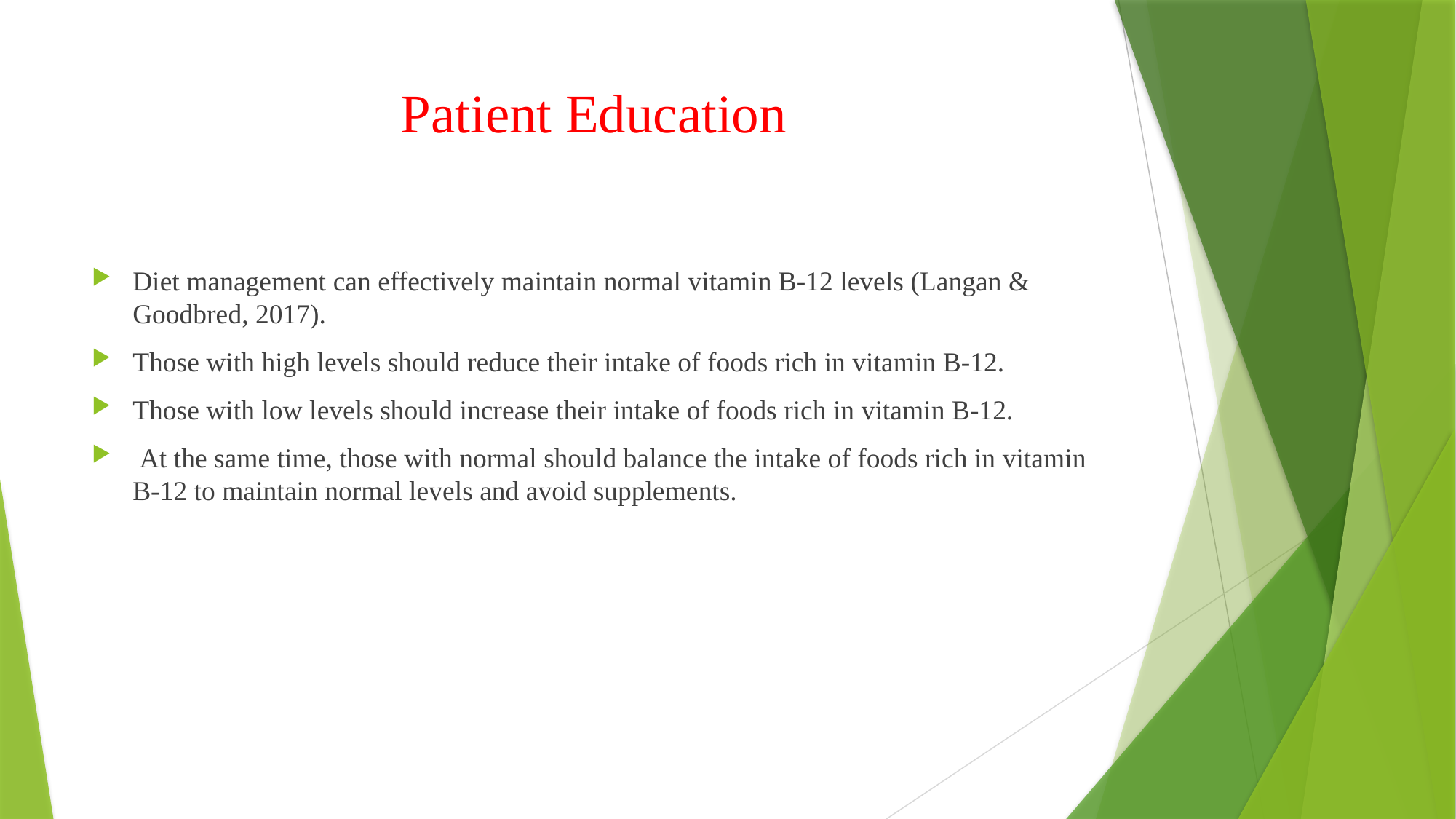

# Patient Education
Diet management can effectively maintain normal vitamin B-12 levels (Langan & Goodbred, 2017).
Those with high levels should reduce their intake of foods rich in vitamin B-12.
Those with low levels should increase their intake of foods rich in vitamin B-12.
 At the same time, those with normal should balance the intake of foods rich in vitamin B-12 to maintain normal levels and avoid supplements.